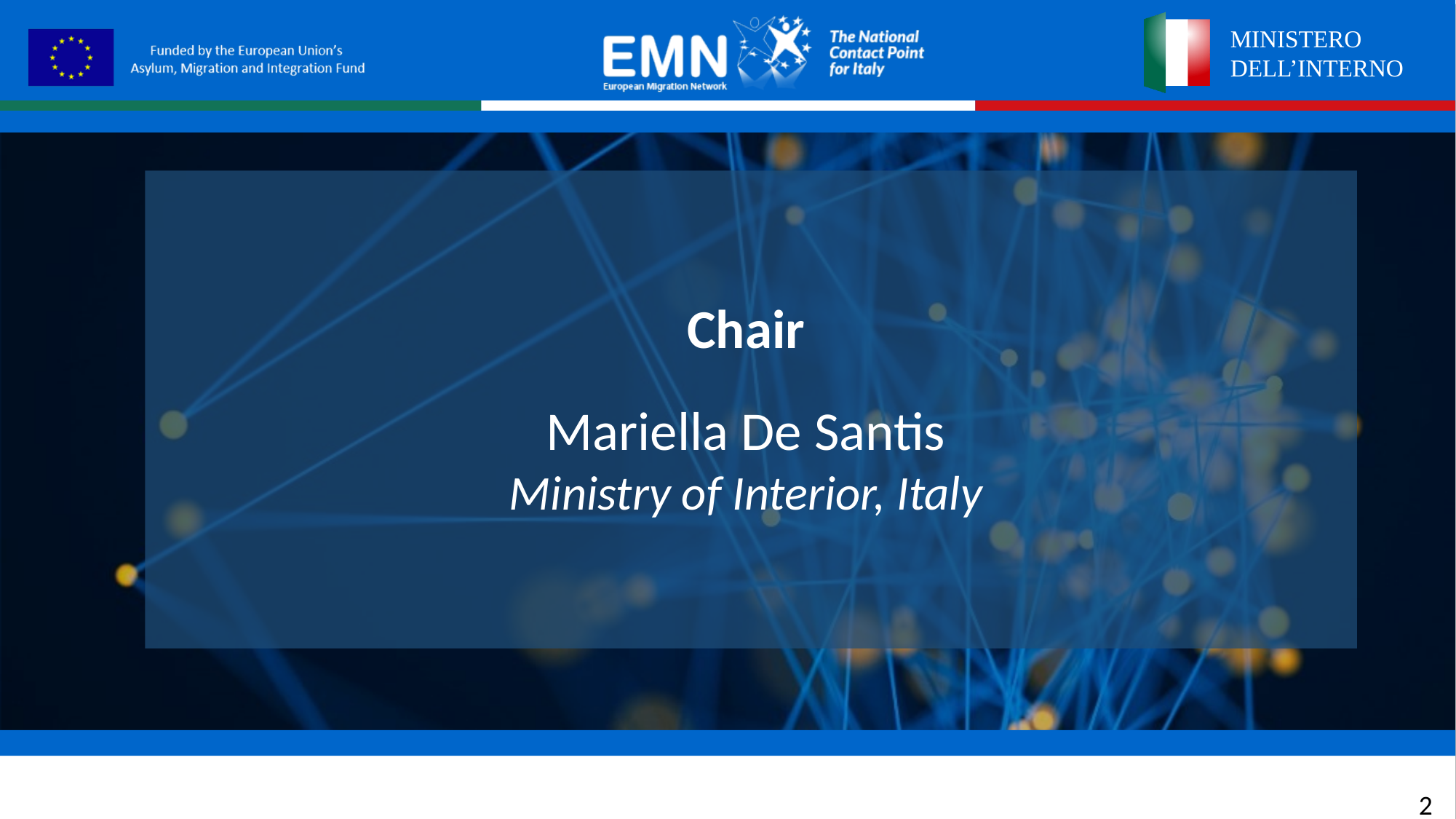

Chair

Mariella De Santis
Ministry of Interior, Italy
2